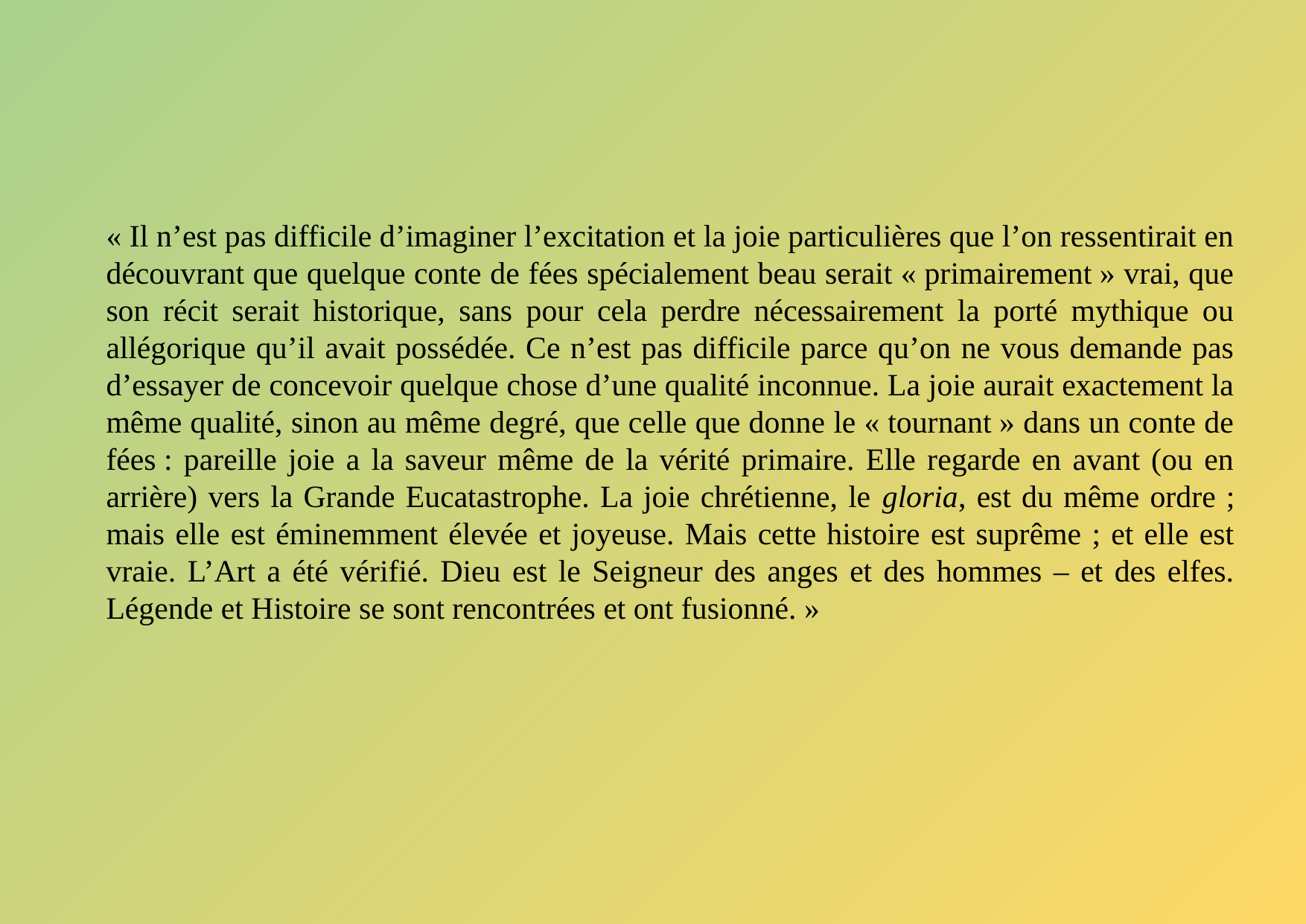

« Il n’est pas difficile d’imaginer l’excitation et la joie particulières que l’on ressentirait en découvrant que quelque conte de fées spécialement beau serait « primairement » vrai, que son récit serait historique, sans pour cela perdre nécessairement la porté mythique ou allégorique qu’il avait possédée. Ce n’est pas difficile parce qu’on ne vous demande pas d’essayer de concevoir quelque chose d’une qualité inconnue. La joie aurait exactement la même qualité, sinon au même degré, que celle que donne le « tournant » dans un conte de fées : pareille joie a la saveur même de la vérité primaire. Elle regarde en avant (ou en arrière) vers la Grande Eucatastrophe. La joie chrétienne, le gloria, est du même ordre ; mais elle est éminemment élevée et joyeuse. Mais cette histoire est suprême ; et elle est vraie. L’Art a été vérifié. Dieu est le Seigneur des anges et des hommes – et des elfes. Légende et Histoire se sont rencontrées et ont fusionné. »